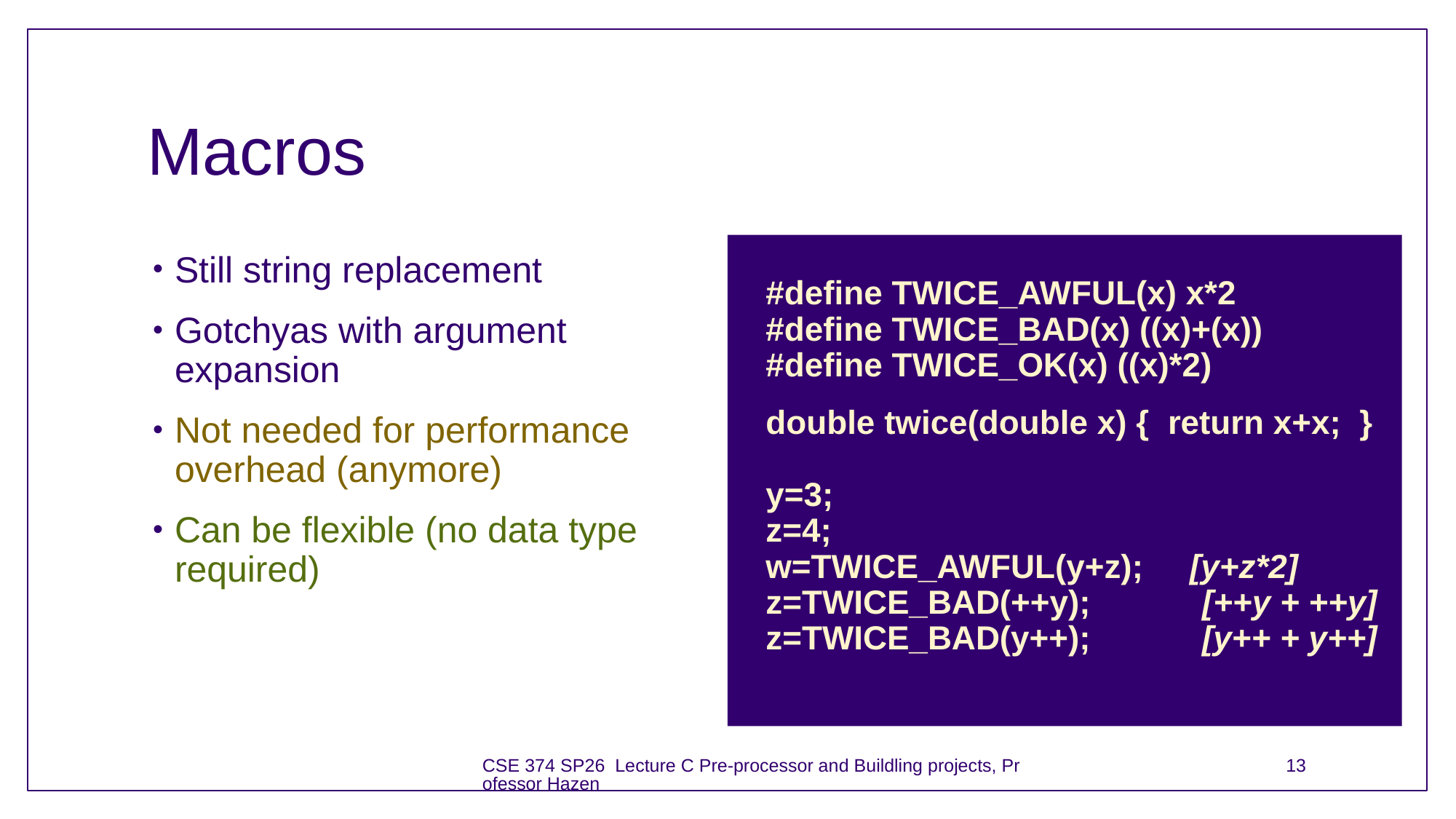

# Macros
#define TWICE_AWFUL(x) x*2 
#define TWICE_BAD(x) ((x)+(x)) 
#define TWICE_OK(x) ((x)*2)
double twice(double x) {  return x+x;  }
y=3;
z=4;
w=TWICE_AWFUL(y+z);     [y+z*2]
z=TWICE_BAD(++y);            [++y + ++y]
z=TWICE_BAD(y++);            [y++ + y++]

Still string replacement
Gotchyas with argument expansion
Not needed for performance overhead (anymore)
Can be flexible (no data type required)
CSE 374 SP26  Lecture C Pre-processor and Buildling projects, Professor Hazen
13